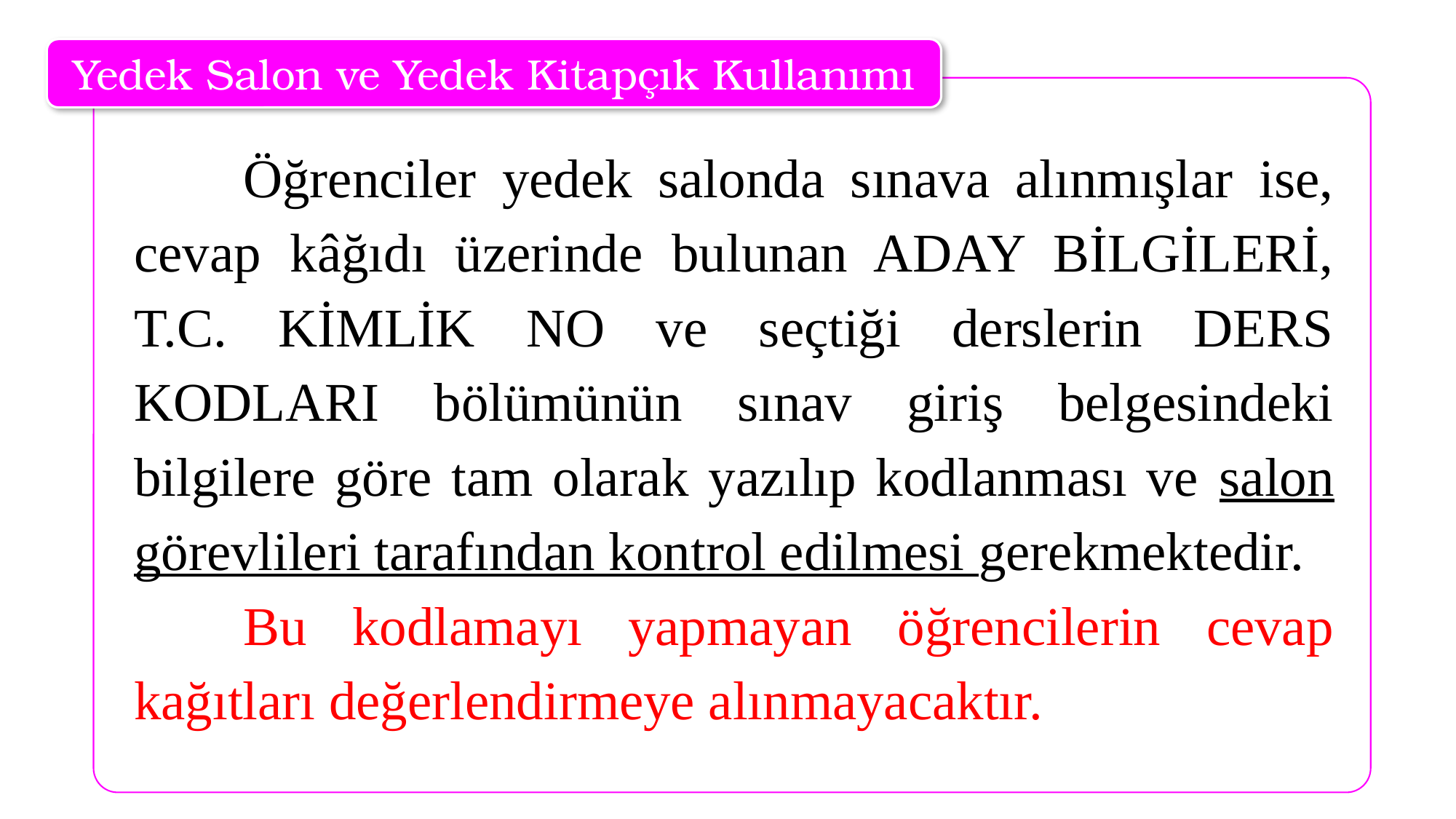

Yedek Salon ve Yedek Kitapçık Kullanımı

	Öğrenciler yedek salonda sınava alınmışlar ise, cevap kâğıdı üzerinde bulunan ADAY BİLGİLERİ, T.C. KİMLİK NO ve seçtiği derslerin DERS KODLARI bölümünün sınav giriş belgesindeki bilgilere göre tam olarak yazılıp kodlanması ve salon görevlileri tarafından kontrol edilmesi gerekmektedir.
	Bu kodlamayı yapmayan öğrencilerin cevap kağıtları değerlendirmeye alınmayacaktır.